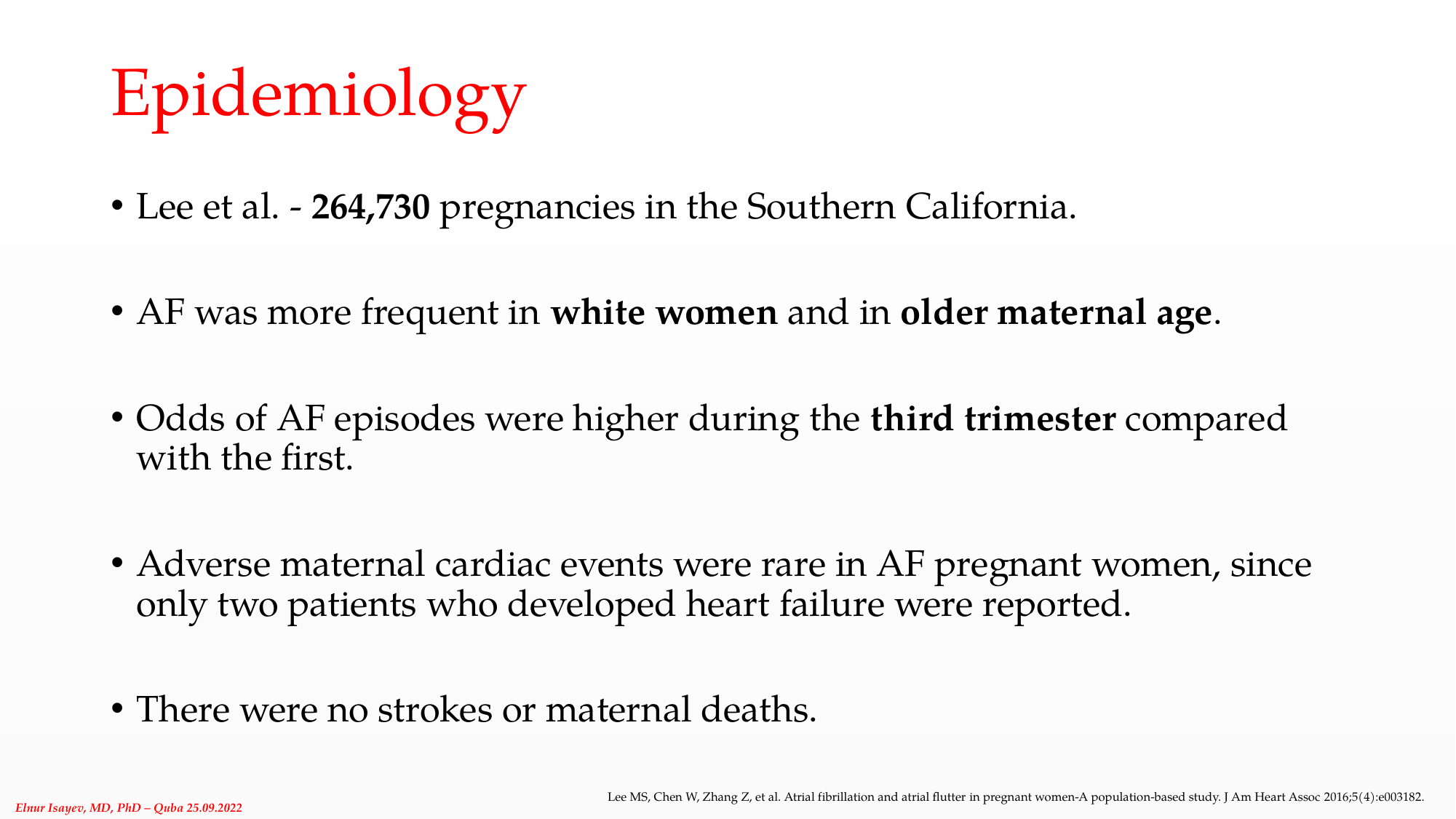

# Epidemiology
Lee et al. - 264,730 pregnancies in the Southern California.

AF was more frequent in white women and in older maternal age.

Odds of AF episodes were higher during the third trimester compared with the first.

Adverse maternal cardiac events were rare in AF pregnant women, since only two patients who developed heart failure were reported.

There were no strokes or maternal deaths.
Lee MS, Chen W, Zhang Z, et al. Atrial fibrillation and atrial flutter in pregnant women-A population-based study. J Am Heart Assoc 2016;5(4):e003182.
Elnur Isayev, MD, PhD – Quba 25.09.2022